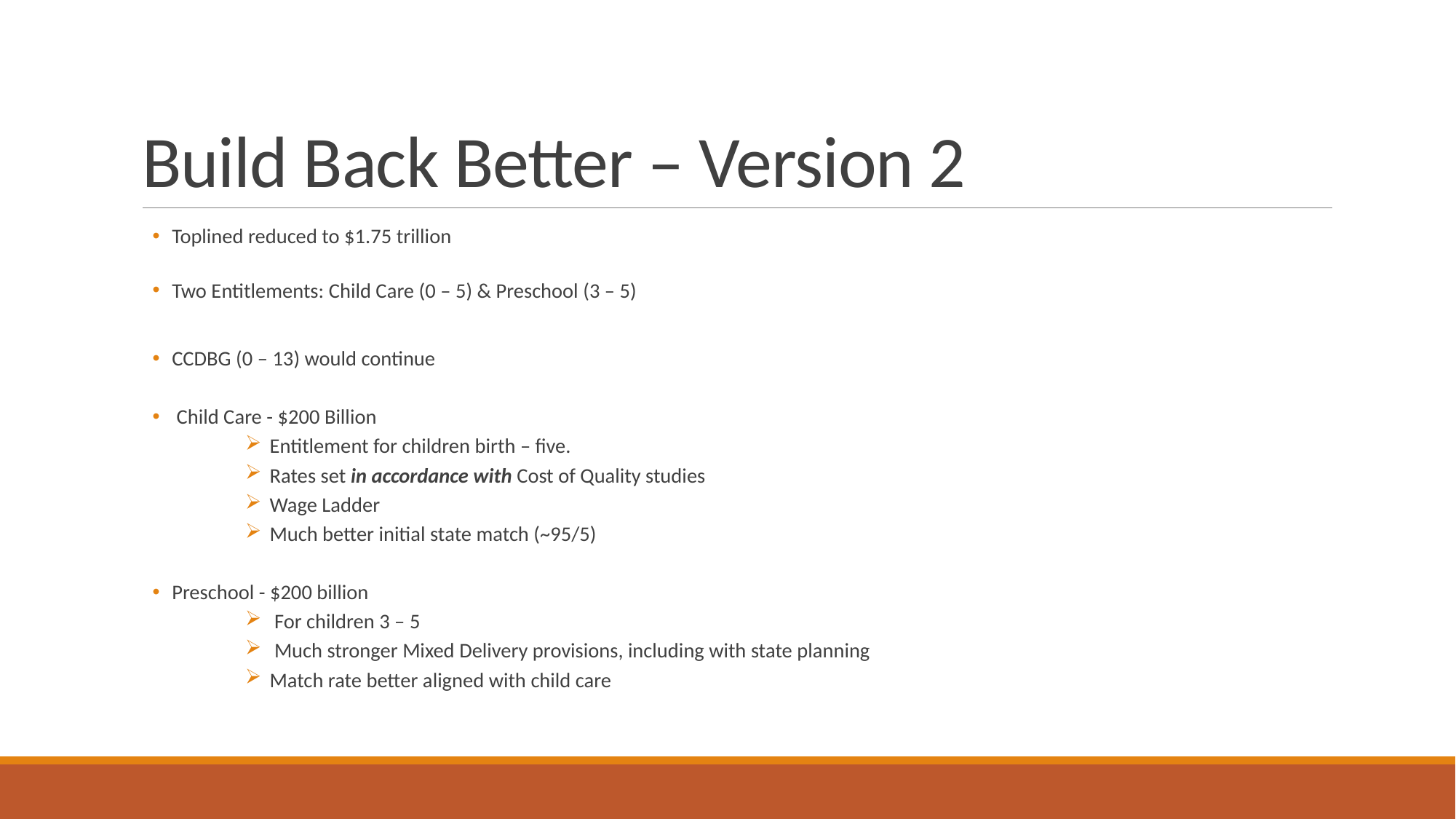

# Build Back Better – Version 2
Toplined reduced to $1.75 trillion
Two Entitlements: Child Care (0 – 5) & Preschool (3 – 5)

CCDBG (0 – 13) would continue

 Child Care - $200 Billion
Entitlement for children birth – five.
Rates set in accordance with Cost of Quality studies
Wage Ladder
Much better initial state match (~95/5)

Preschool - $200 billion
 For children 3 – 5
 Much stronger Mixed Delivery provisions, including with state planning
Match rate better aligned with child care